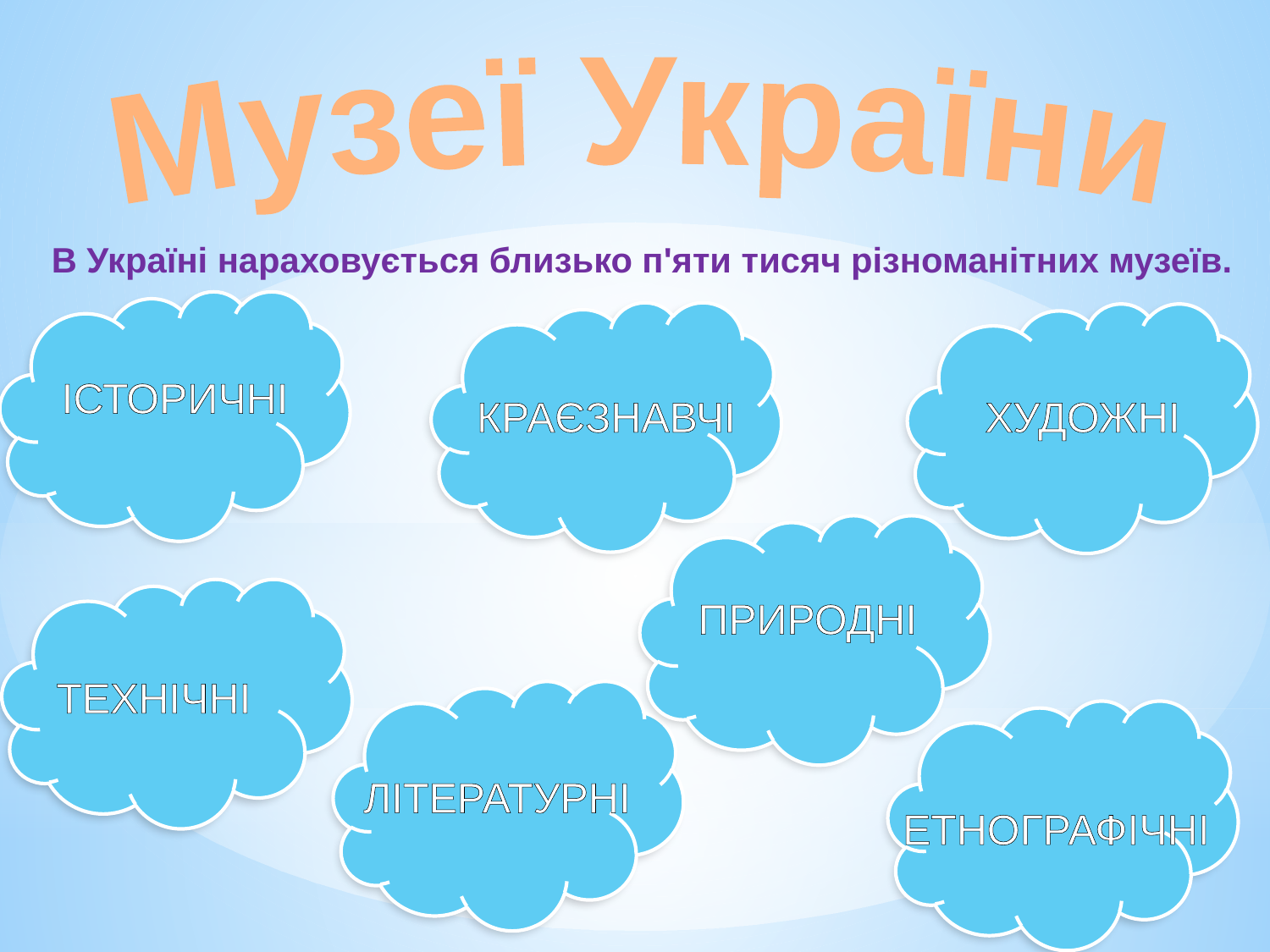

Музеї України
В Україні нараховується близько п'яти тисяч різноманітних музеїв.

історичні
краєзнавчі
художні

природні
технічні

літературні
етнографічні